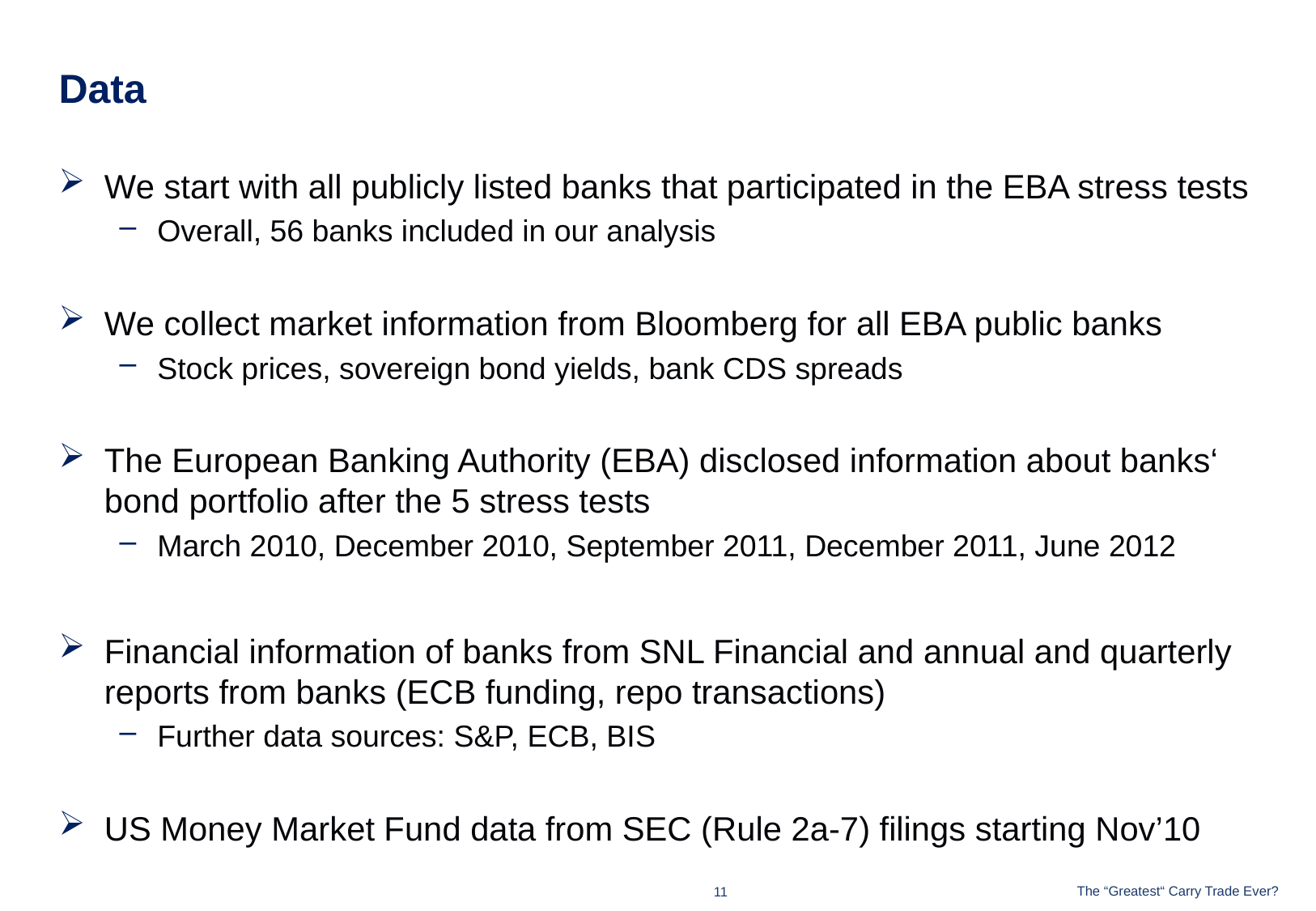

# Data
We start with all publicly listed banks that participated in the EBA stress tests
Overall, 56 banks included in our analysis

We collect market information from Bloomberg for all EBA public banks
Stock prices, sovereign bond yields, bank CDS spreads

The European Banking Authority (EBA) disclosed information about banks‘ bond portfolio after the 5 stress tests
March 2010, December 2010, September 2011, December 2011, June 2012

Financial information of banks from SNL Financial and annual and quarterly reports from banks (ECB funding, repo transactions)
Further data sources: S&P, ECB, BIS

US Money Market Fund data from SEC (Rule 2a-7) filings starting Nov’10